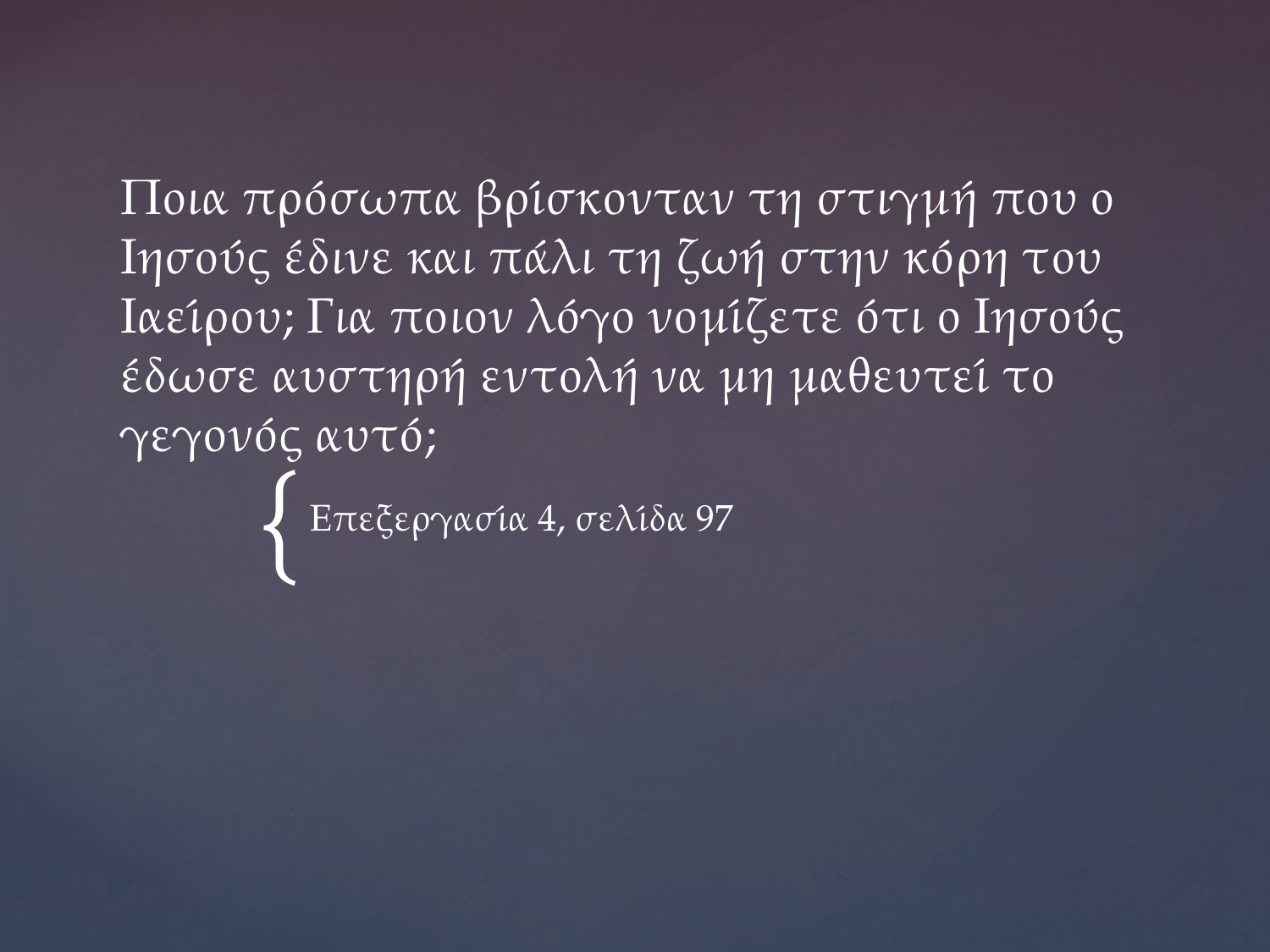

# Ποια πρόσωπα βρίσκονταν τη στιγμή που ο Ιησούς έδινε και πάλι τη ζωή στην κόρη του Ιαείρου; Για ποιον λόγο νομίζετε ότι ο Ιησούς έδωσε αυστηρή εντολή να μη μαθευτεί το γεγονός αυτό;
Επεξεργασία 4, σελίδα 97